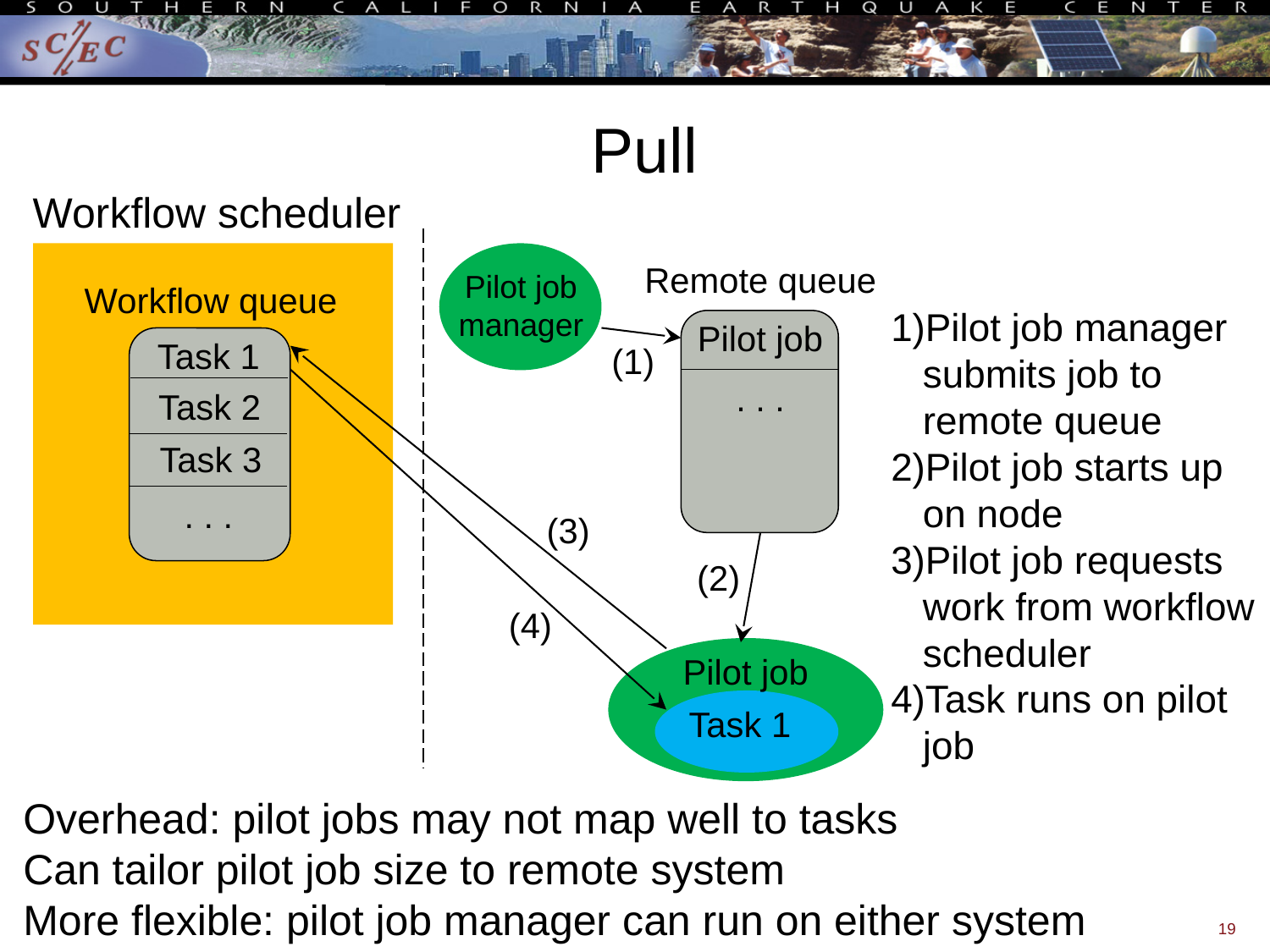

# Pull
Workflow scheduler

Remote queue
Pilot job manager
Workflow queue
Pilot job manager submits job to remote queue
Pilot job starts up on node
Pilot job requests work from workflow scheduler
Task runs on pilot job
Pilot job

Task 1
(1)
. . .
Task 2
Task 3
. . .
(3)
(2)
(4)

Pilot job

Task 1
Overhead: pilot jobs may not map well to tasks
Can tailor pilot job size to remote system
More flexible: pilot job manager can run on either system
19